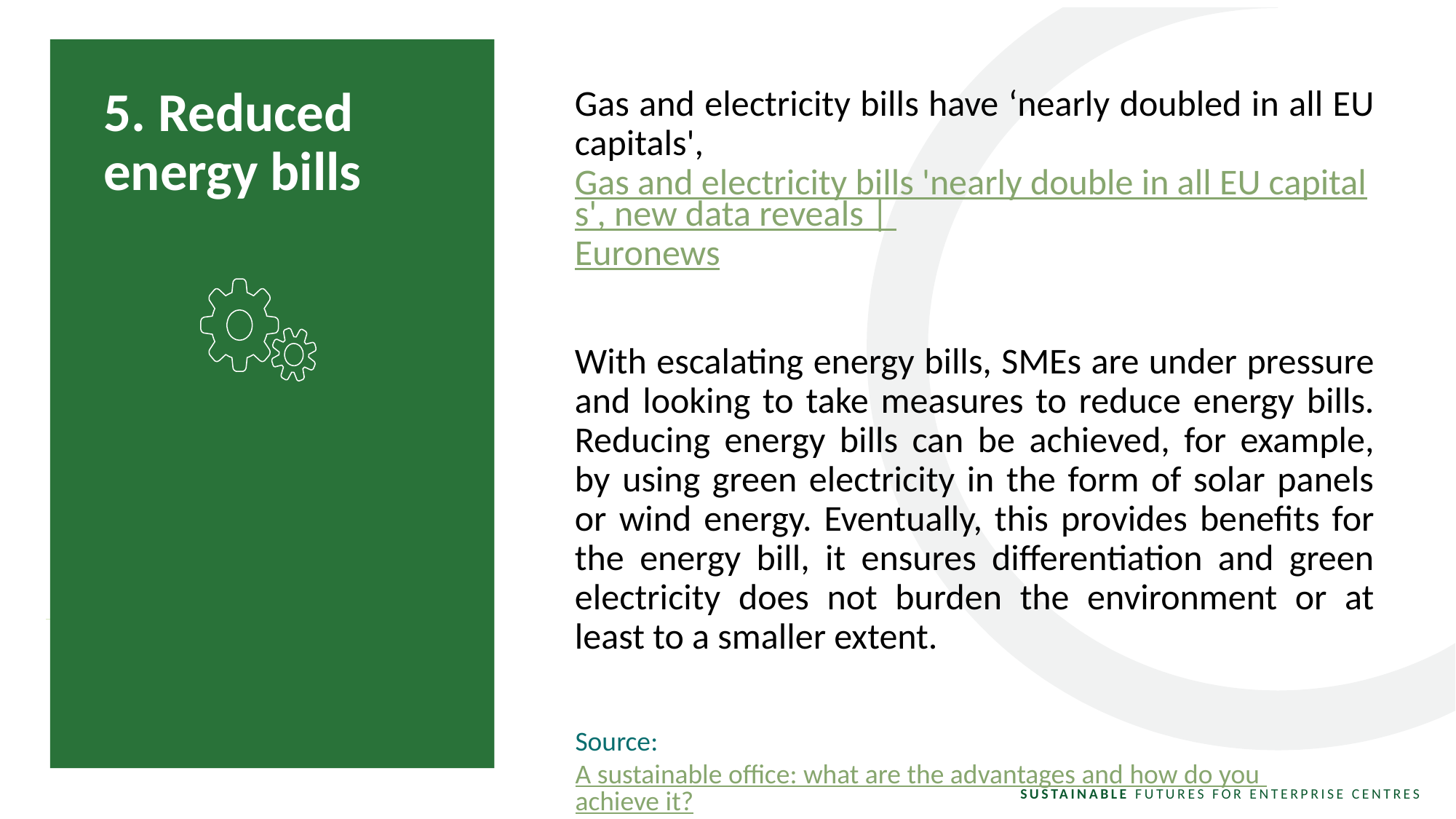

5. Reduced energy bills

Gas and electricity bills have ‘nearly doubled in all EU capitals', Gas and electricity bills 'nearly double in all EU capitals', new data reveals | Euronews

With escalating energy bills, SMEs are under pressure and looking to take measures to reduce energy bills. Reducing energy bills can be achieved, for example, by using green electricity in the form of solar panels or wind energy. Eventually, this provides benefits for the energy bill, it ensures differentiation and green electricity does not burden the environment or at least to a smaller extent.

Source: A sustainable office: what are the advantages and how do you achieve it?